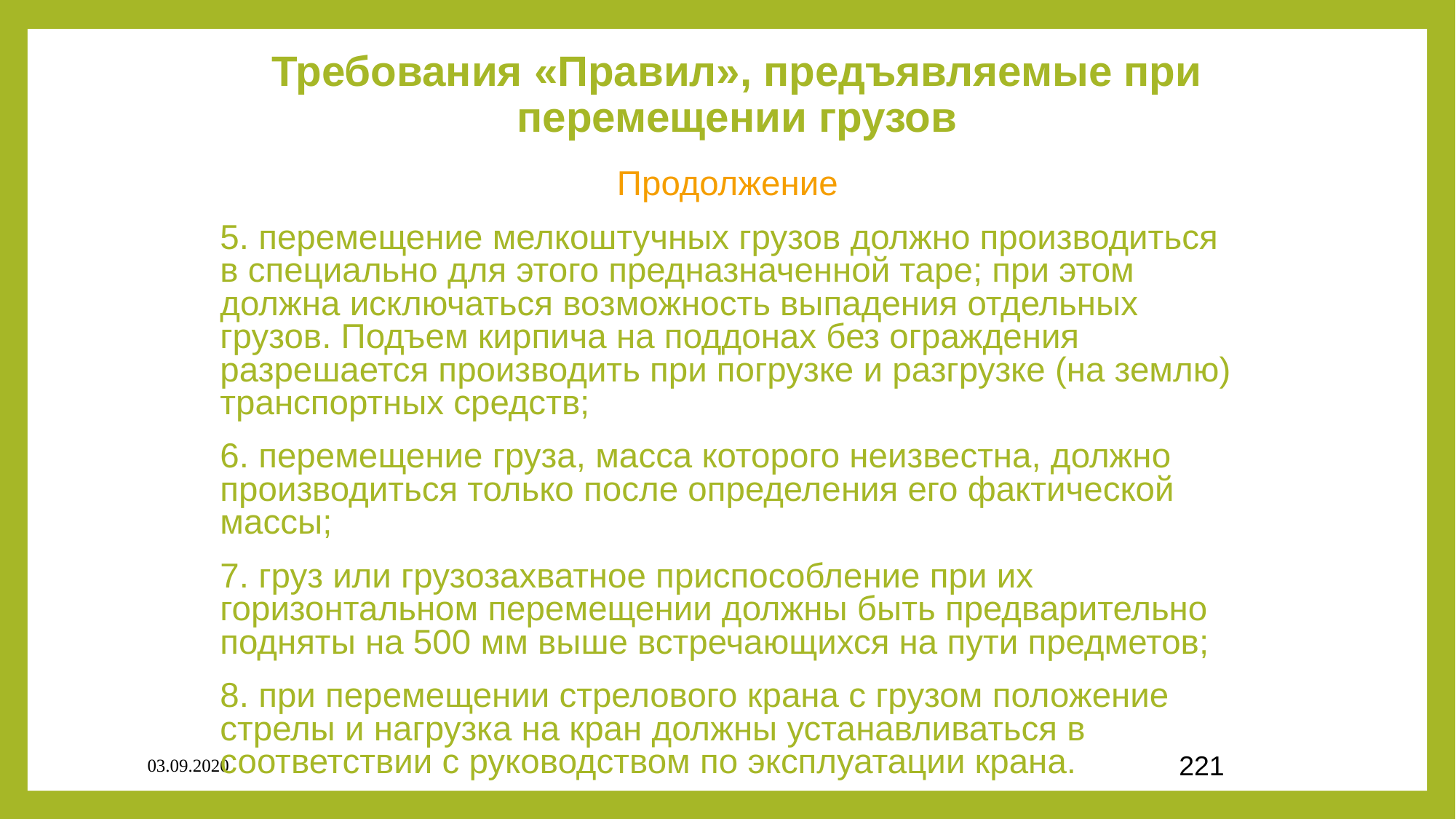

# Требования «Правил», предъявляемые при перемещении грузов
Продолжение
5. перемещение мелкоштучных грузов должно производиться в специально для этого предназначенной таре; при этом должна исключаться возможность выпадения отдельных грузов. Подъем кирпича на поддонах без ограждения разрешается производить при погрузке и разгрузке (на землю) транспортных средств;
6. перемещение груза, масса которого неизвестна, должно производиться только после определения его фактической массы;
7. груз или грузозахватное приспособление при их горизонтальном перемещении должны быть предварительно подняты на 500 мм выше встречающихся на пути предметов;
8. при перемещении стрелового крана с грузом положение стрелы и нагрузка на кран должны устанавливаться в соответствии с руководством по эксплуатации крана.

03.09.2020
221